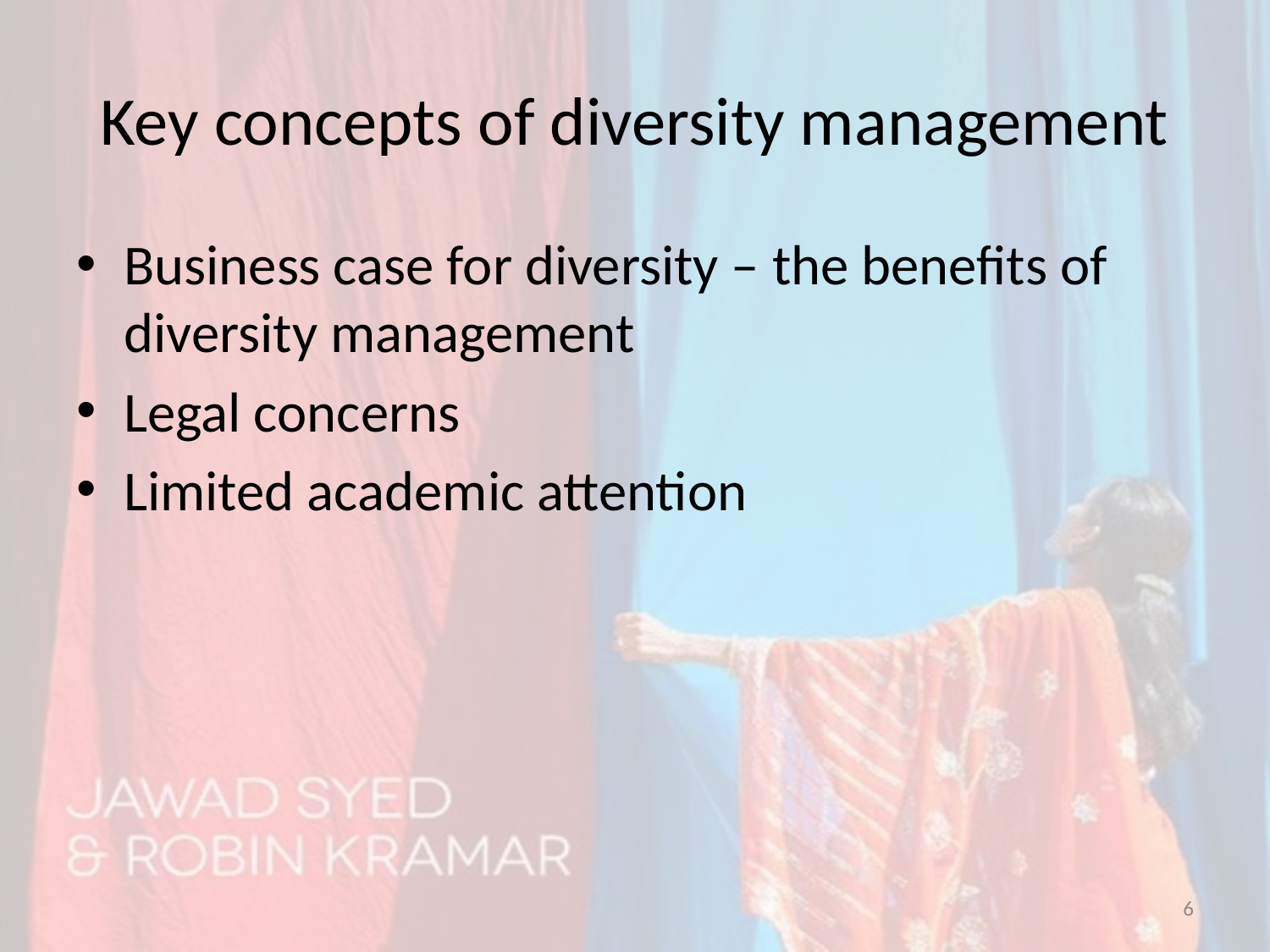

# Key concepts of diversity management
Business case for diversity – the benefits of diversity management
Legal concerns
Limited academic attention
6